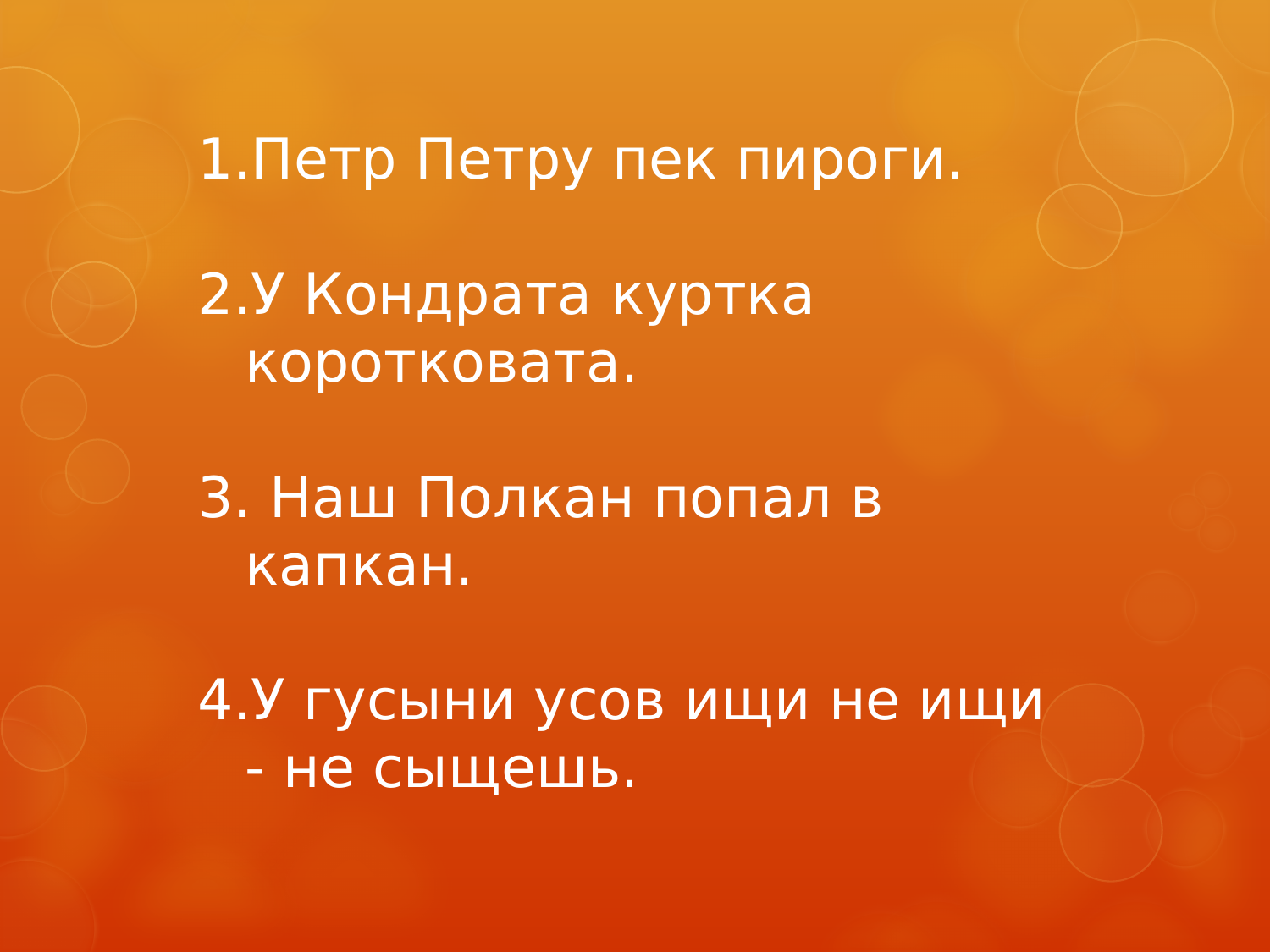

Петр Петру пек пироги.

У Кондрата куртка коротковата.

 Наш Полкан попал в капкан.

У гусыни усов ищи не ищи - не сыщешь.